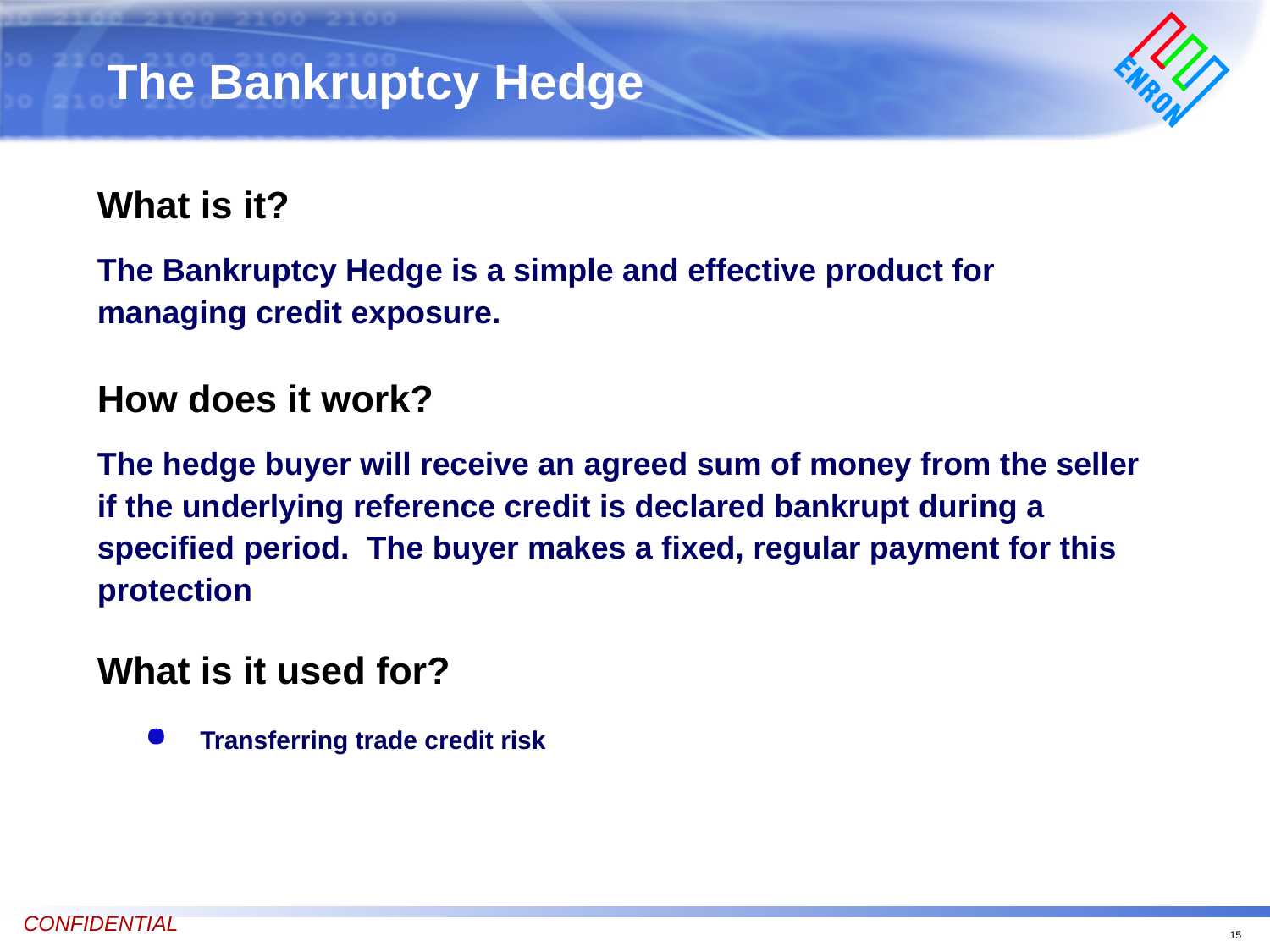

# The Bankruptcy Hedge
What is it?
The Bankruptcy Hedge is a simple and effective product for managing credit exposure.

How does it work?
The hedge buyer will receive an agreed sum of money from the seller if the underlying reference credit is declared bankrupt during a specified period.  The buyer makes a fixed, regular payment for this protection

What is it used for?

Transferring trade credit risk